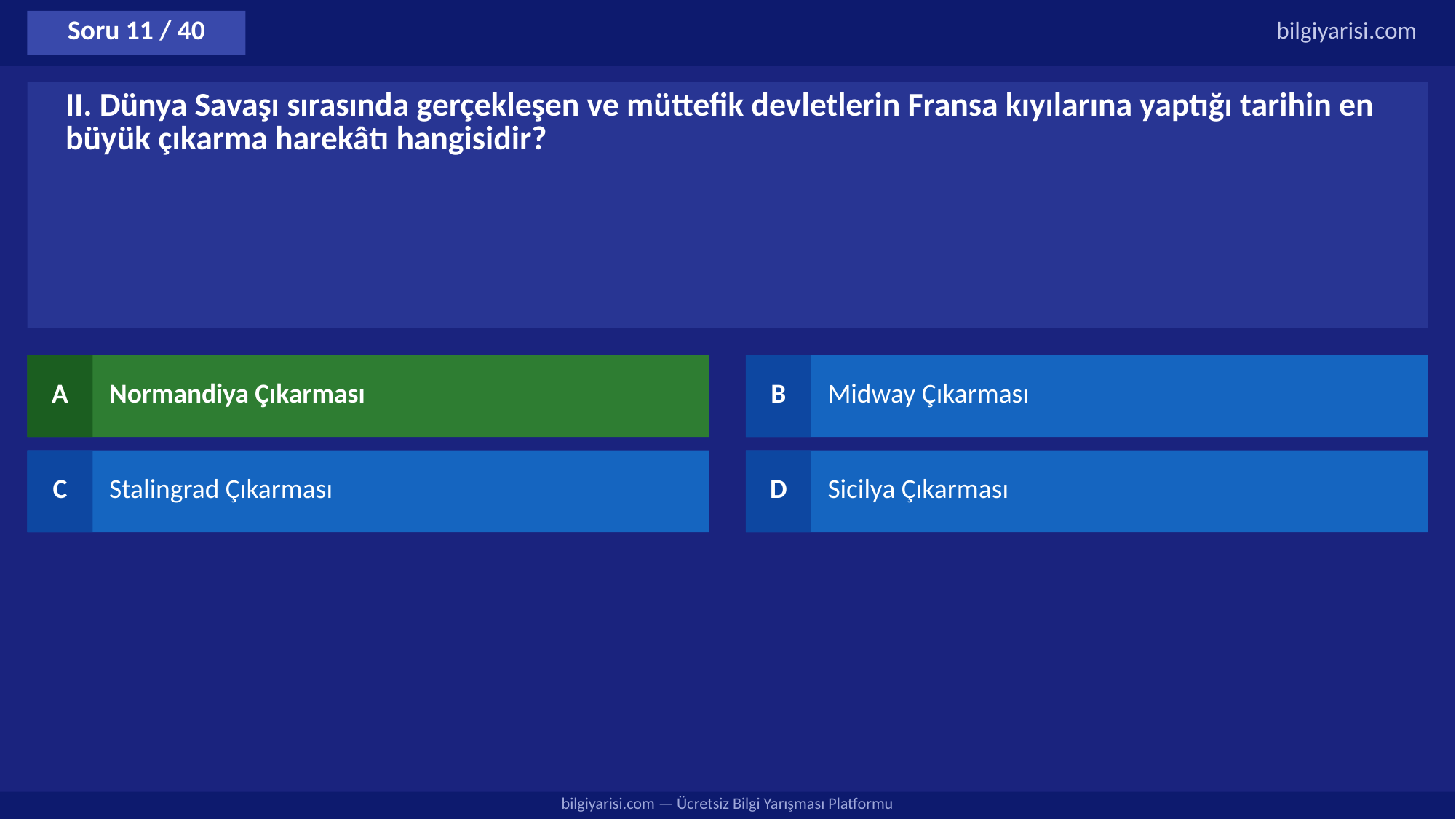

Soru 11 / 40
bilgiyarisi.com

II. Dünya Savaşı sırasında gerçekleşen ve müttefik devletlerin Fransa kıyılarına yaptığı tarihin en büyük çıkarma harekâtı hangisidir?

A
Normandiya Çıkarması

B
Midway Çıkarması

C
Stalingrad Çıkarması

D
Sicilya Çıkarması
bilgiyarisi.com — Ücretsiz Bilgi Yarışması Platformu